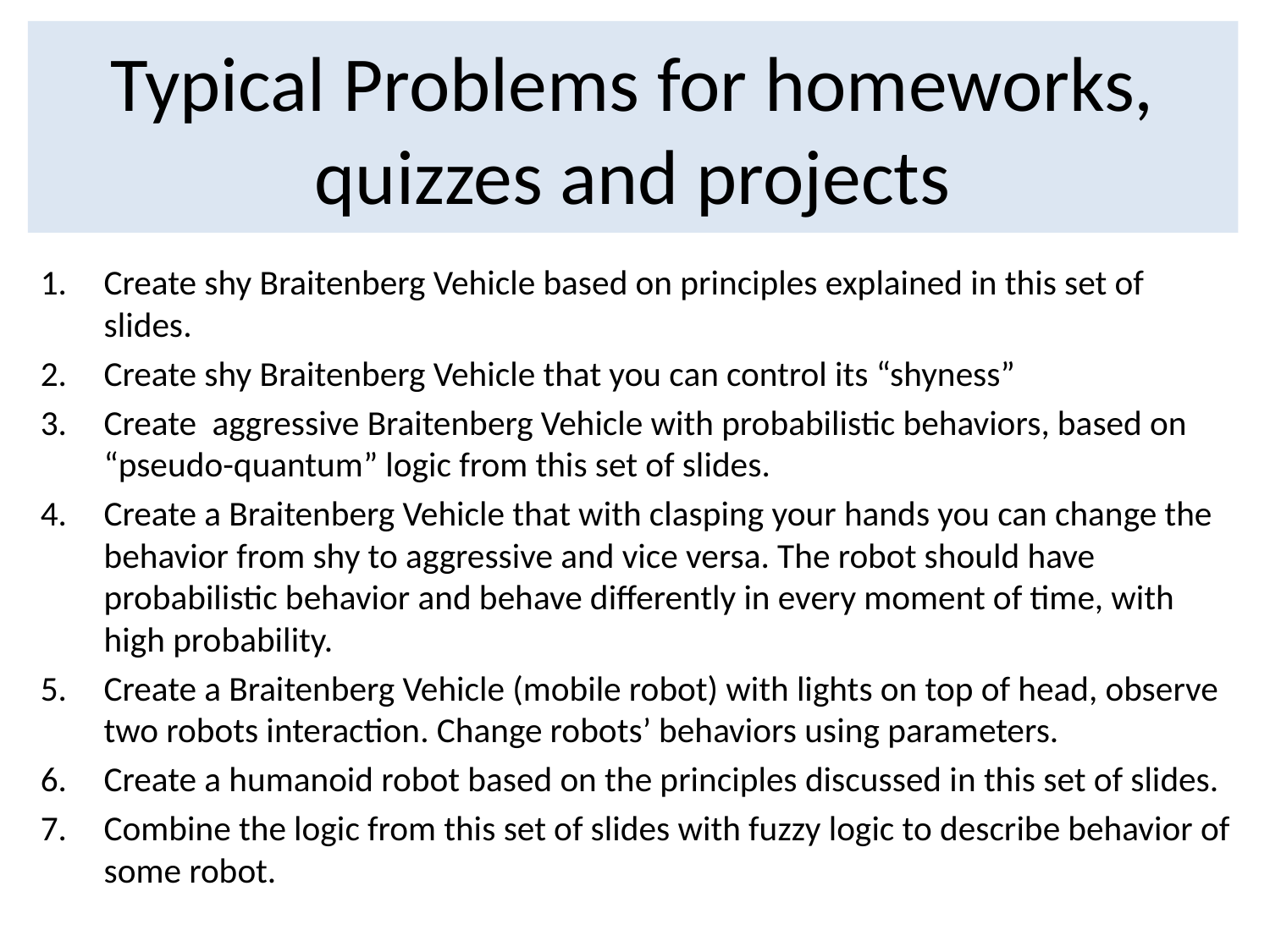

# Typical Problems for homeworks, quizzes and projects
Create shy Braitenberg Vehicle based on principles explained in this set of slides.
Create shy Braitenberg Vehicle that you can control its “shyness”
Create  aggressive Braitenberg Vehicle with probabilistic behaviors, based on “pseudo-quantum” logic from this set of slides.
Create a Braitenberg Vehicle that with clasping your hands you can change the behavior from shy to aggressive and vice versa. The robot should have probabilistic behavior and behave differently in every moment of time, with high probability.
Create a Braitenberg Vehicle (mobile robot) with lights on top of head, observe two robots interaction. Change robots’ behaviors using parameters.
Create a humanoid robot based on the principles discussed in this set of slides.
Combine the logic from this set of slides with fuzzy logic to describe behavior of some robot.